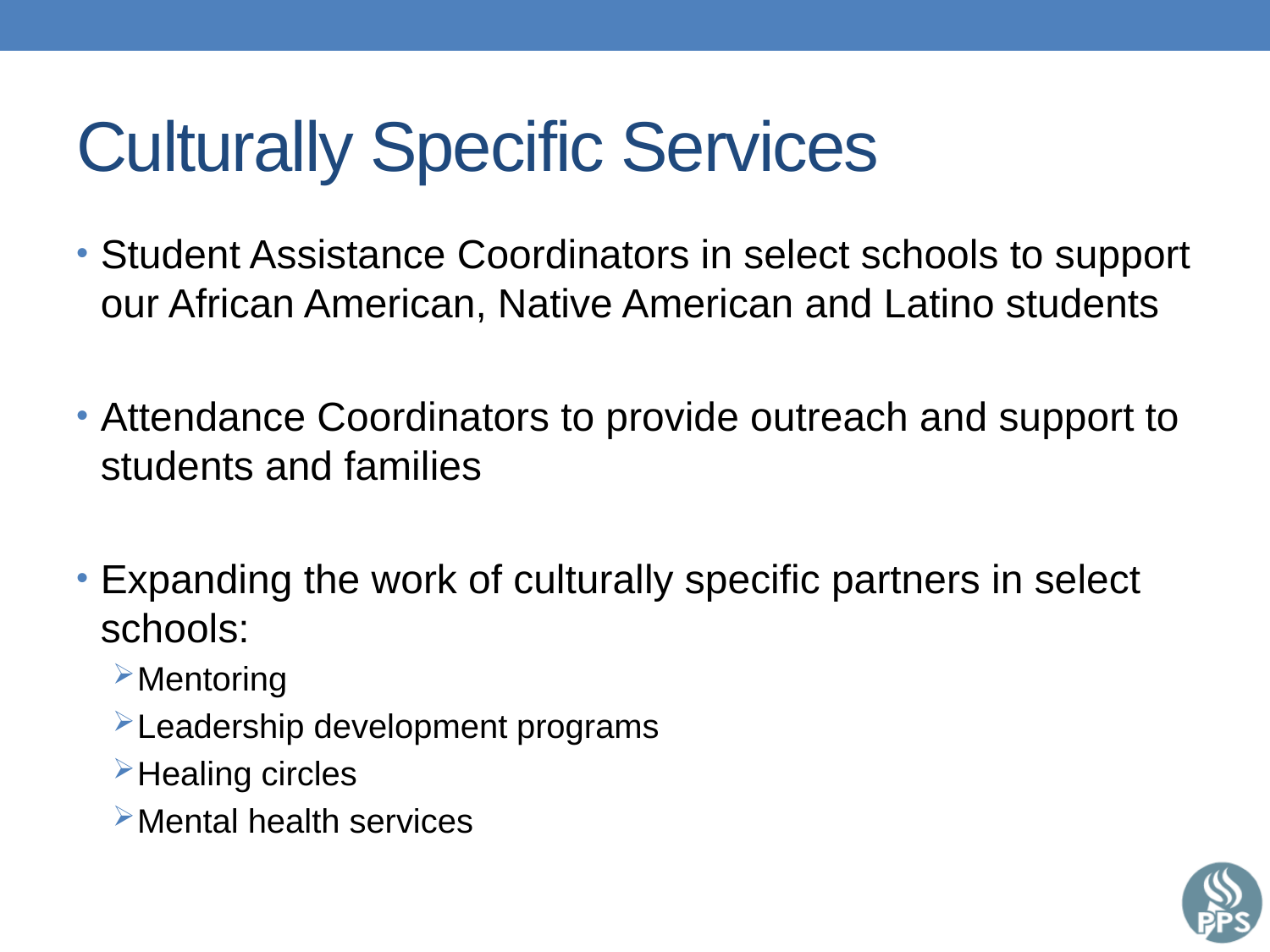

# Culturally Specific Services
Student Assistance Coordinators in select schools to support our African American, Native American and Latino students

Attendance Coordinators to provide outreach and support to students and families

Expanding the work of culturally specific partners in select schools:
Mentoring
Leadership development programs
Healing circles
Mental health services